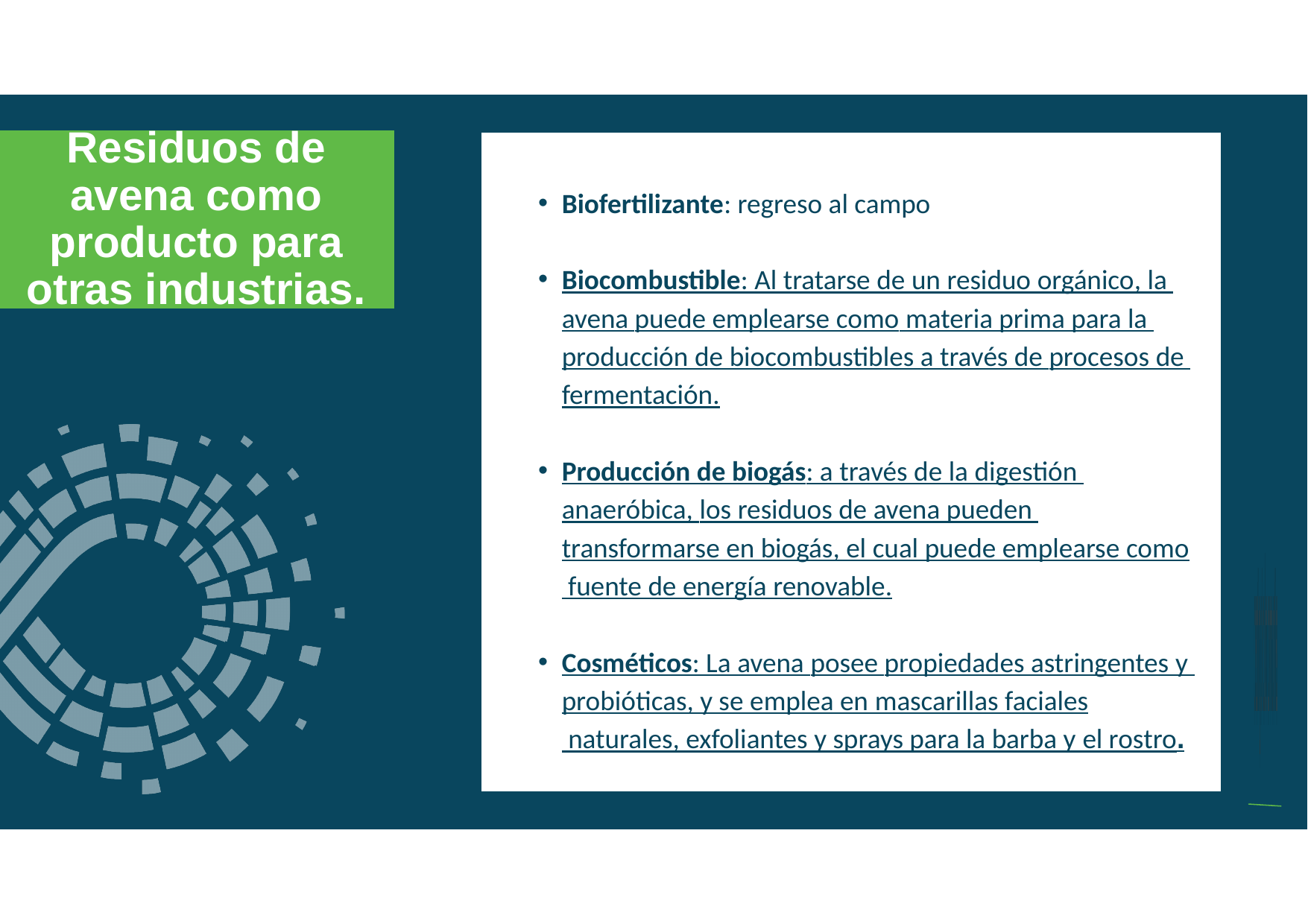

a

Residuos de avena como producto para otras industrias.

Biofertilizante: regreso al campo

Biocombustible: Al tratarse de un residuo orgánico, la avena puede emplearse como materia prima para la producción de biocombustibles a través de procesos de fermentación.

Producción de biogás: a través de la digestión anaeróbica, los residuos de avena pueden transformarse en biogás, el cual puede emplearse como fuente de energía renovable.

Cosméticos: La avena posee propiedades astringentes y probióticas, y se emplea en mascarillas faciales naturales, exfoliantes y sprays para la barba y el rostro.